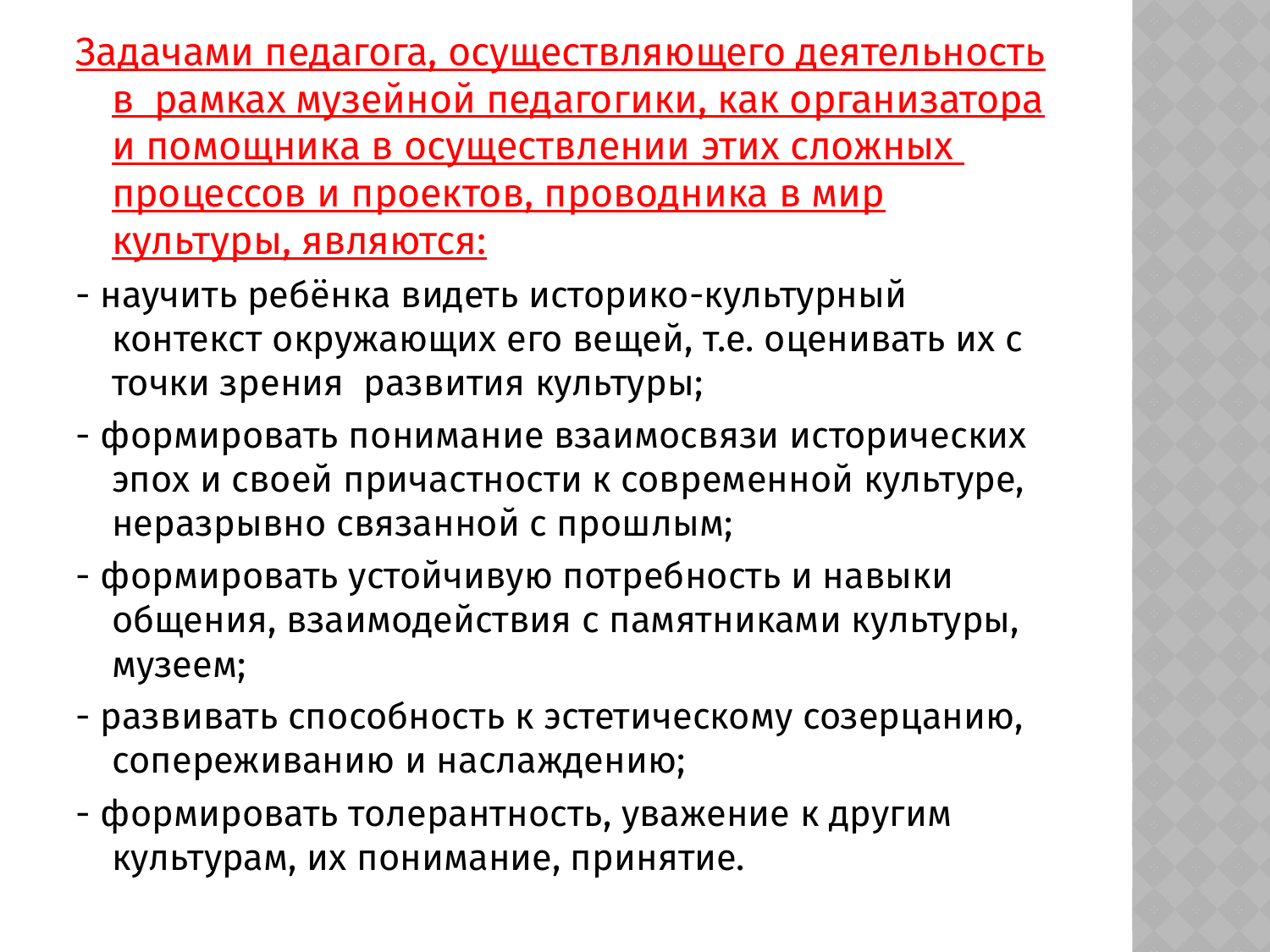

Задачами педагога, осуществляющего деятельность в  рамках музейной педагогики, как организатора и помощника в осуществлении этих сложных  процессов и проектов, проводника в мир культуры, являются:
- научить ребёнка видеть историко-культурный контекст окружающих его вещей, т.е. оценивать их с точки зрения  развития культуры;
- формировать понимание взаимосвязи исторических эпох и своей причастности к современной культуре, неразрывно связанной с прошлым;
- формировать устойчивую потребность и навыки общения, взаимодействия с памятниками культуры, музеем;
- развивать способность к эстетическому созерцанию, сопереживанию и наслаждению;
- формировать толерантность, уважение к другим культурам, их понимание, принятие.

#